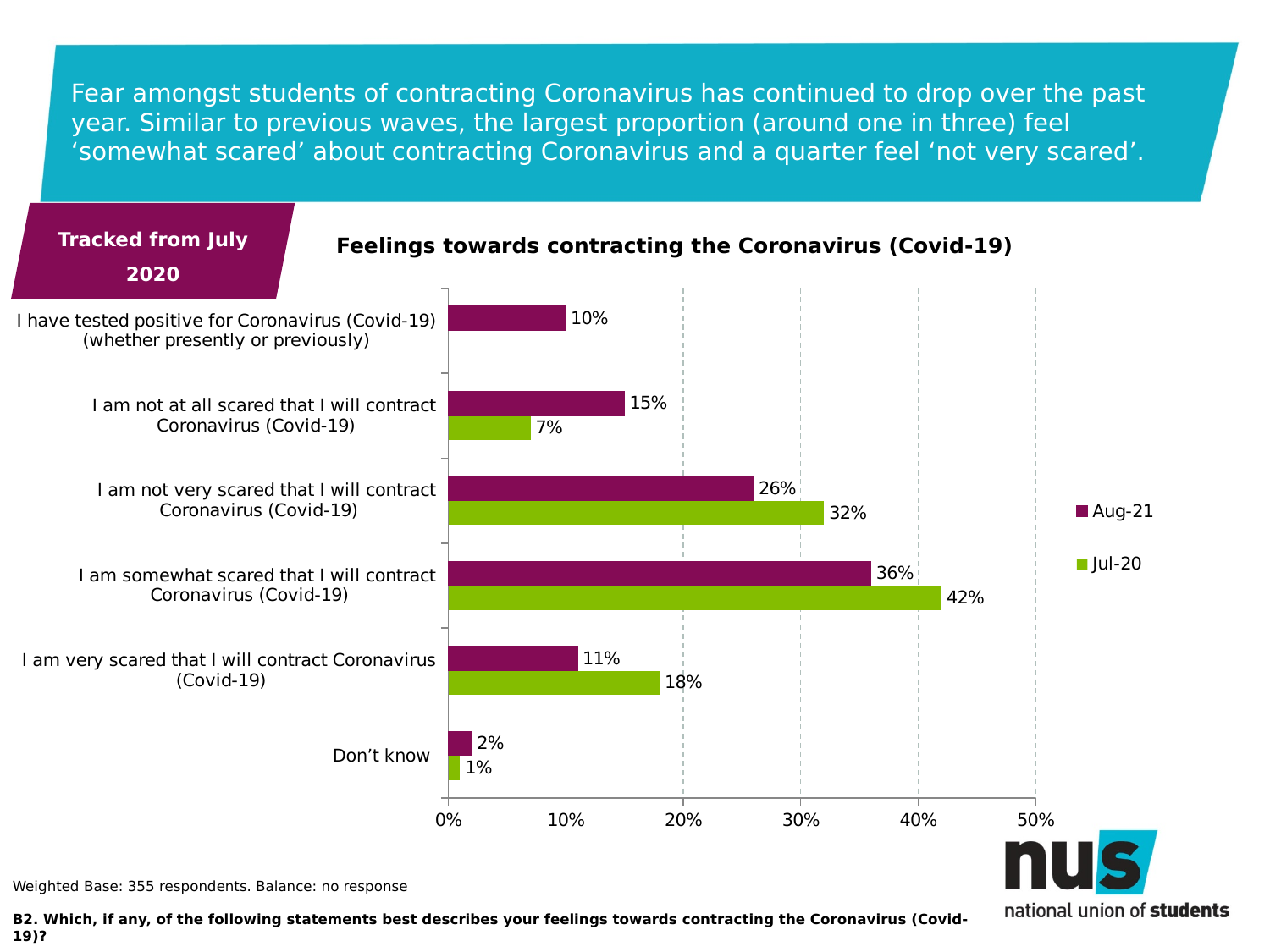

# Fear amongst students of contracting Coronavirus has continued to drop over the past year. Similar to previous waves, the largest proportion (around one in three) feel ‘somewhat scared’ about contracting Coronavirus and a quarter feel ‘not very scared’.
Tracked from July 2020
Feelings towards contracting the Coronavirus (Covid-19)

[unsupported chart]

Weighted Base: 355 respondents. Balance: no response

B2. Which, if any, of the following statements best describes your feelings towards contracting the Coronavirus (Covid-19)?